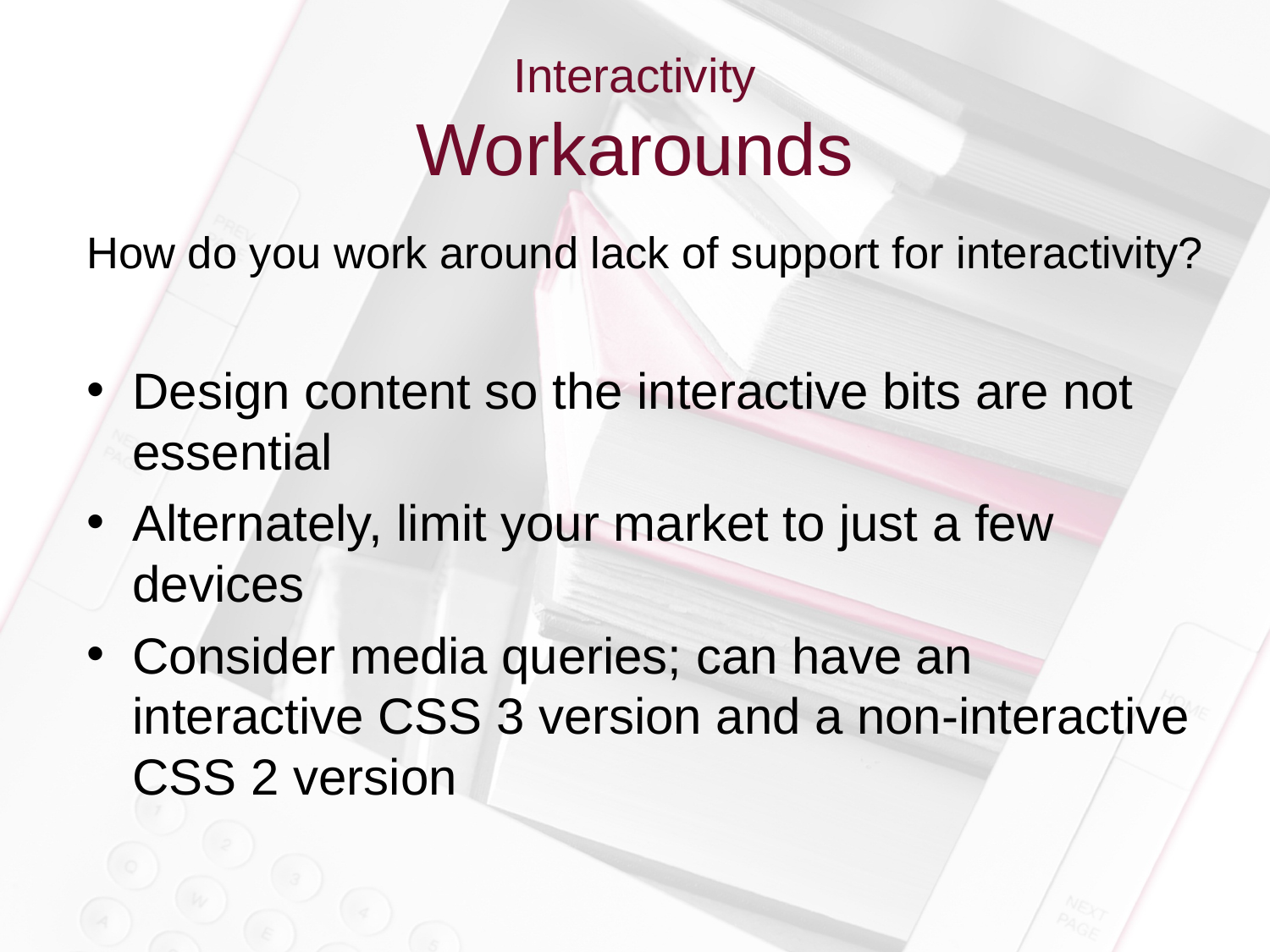

Interactivity
Workarounds
How do you work around lack of support for interactivity?

Design content so the interactive bits are not essential
Alternately, limit your market to just a few devices
Consider media queries; can have an interactive CSS 3 version and a non-interactive CSS 2 version